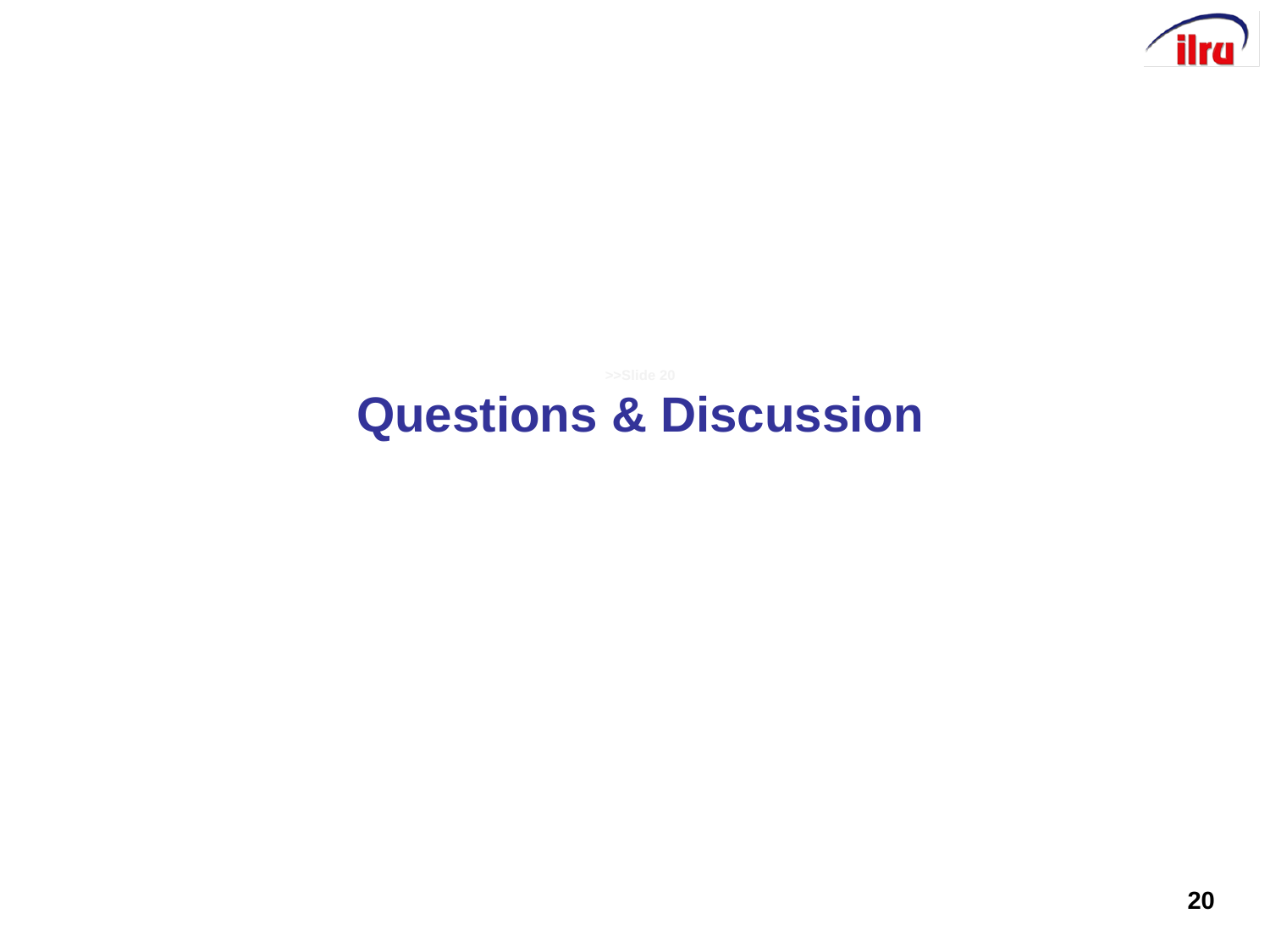

# >>Slide 20 Questions & Discussion
20